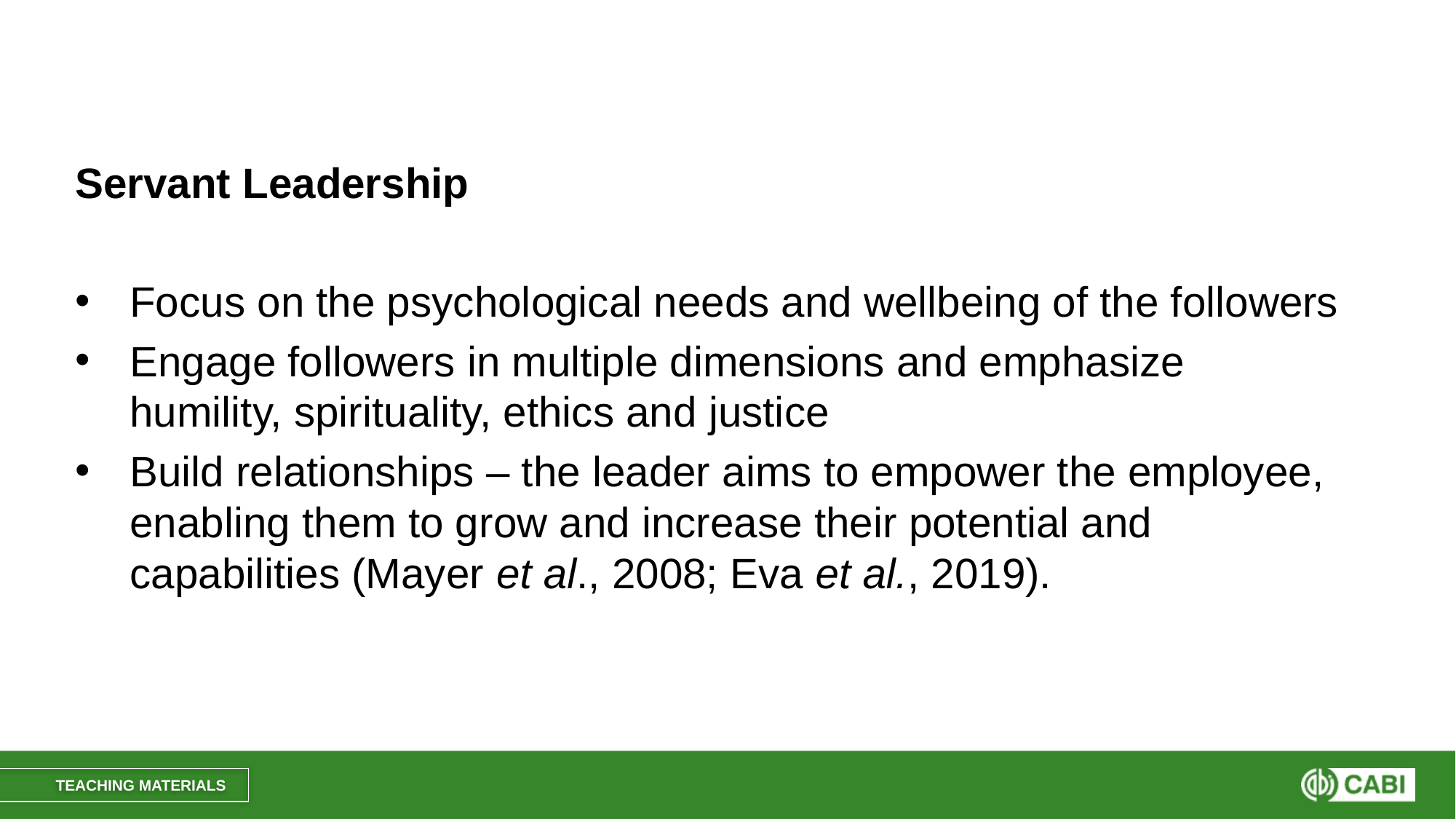

#
Servant Leadership

Focus on the psychological needs and wellbeing of the followers
Engage followers in multiple dimensions and emphasize humility, spirituality, ethics and justice
Build relationships – the leader aims to empower the employee, enabling them to grow and increase their potential and capabilities (Mayer et al., 2008; Eva et al., 2019).